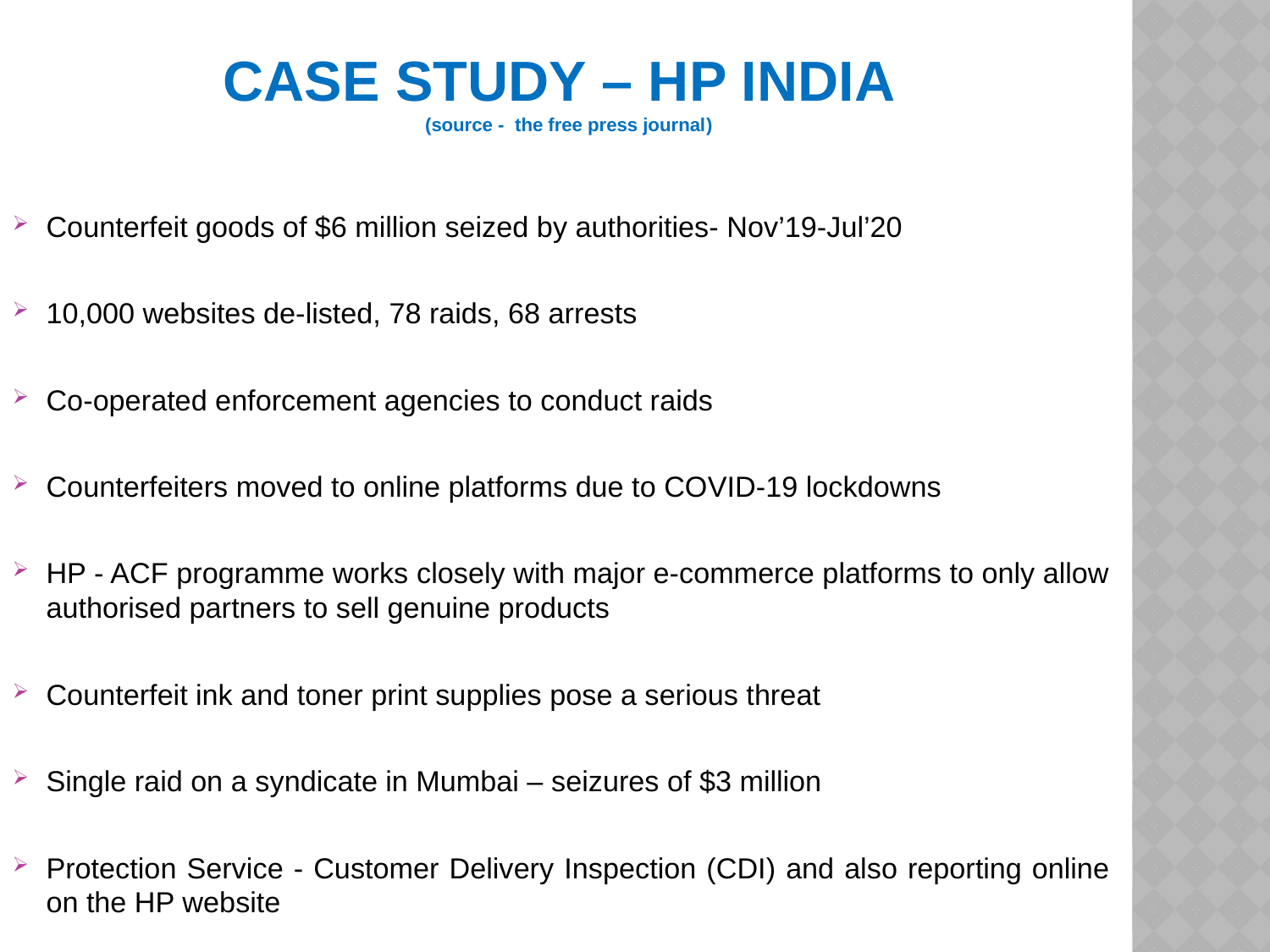

# Case Study – HP India (source -  the free press journal)

Counterfeit goods of $6 million seized by authorities- Nov’19-Jul’20

10,000 websites de-listed, 78 raids, 68 arrests

Co-operated enforcement agencies to conduct raids

Counterfeiters moved to online platforms due to COVID-19 lockdowns

HP - ACF programme works closely with major e-commerce platforms to only allow authorised partners to sell genuine products

Counterfeit ink and toner print supplies pose a serious threat

Single raid on a syndicate in Mumbai – seizures of $3 million

Protection Service - Customer Delivery Inspection (CDI) and also reporting online on the HP website